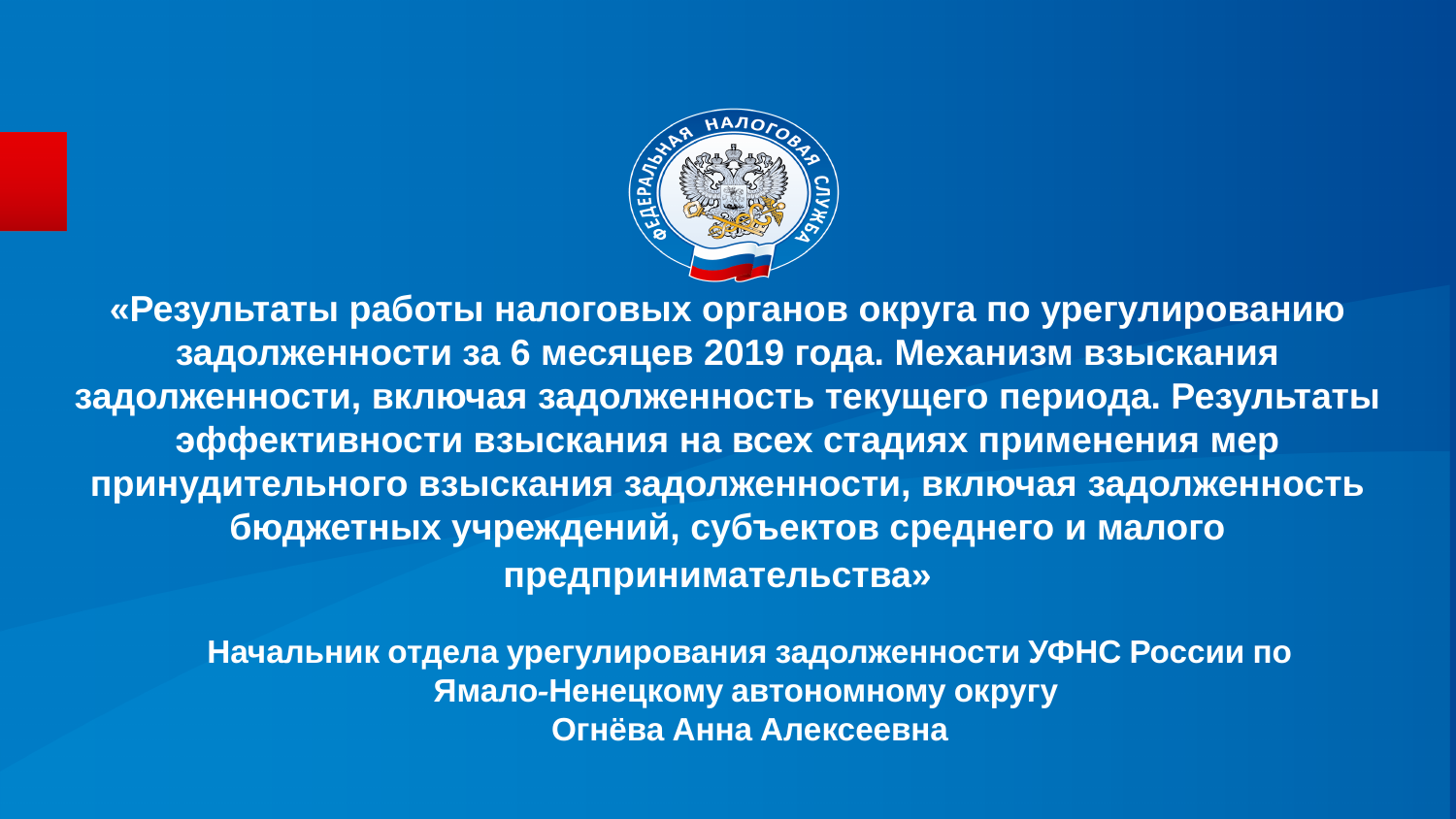

# «Результаты работы налоговых органов округа по урегулированию задолженности за 6 месяцев 2019 года. Механизм взыскания задолженности, включая задолженность текущего периода. Результаты эффективности взыскания на всех стадиях применения мер принудительного взыскания задолженности, включая задолженность бюджетных учреждений, субъектов среднего и малого предпринимательства»
Начальник отдела урегулирования задолженности УФНС России по Ямало-Ненецкому автономному округу
Огнёва Анна Алексеевна